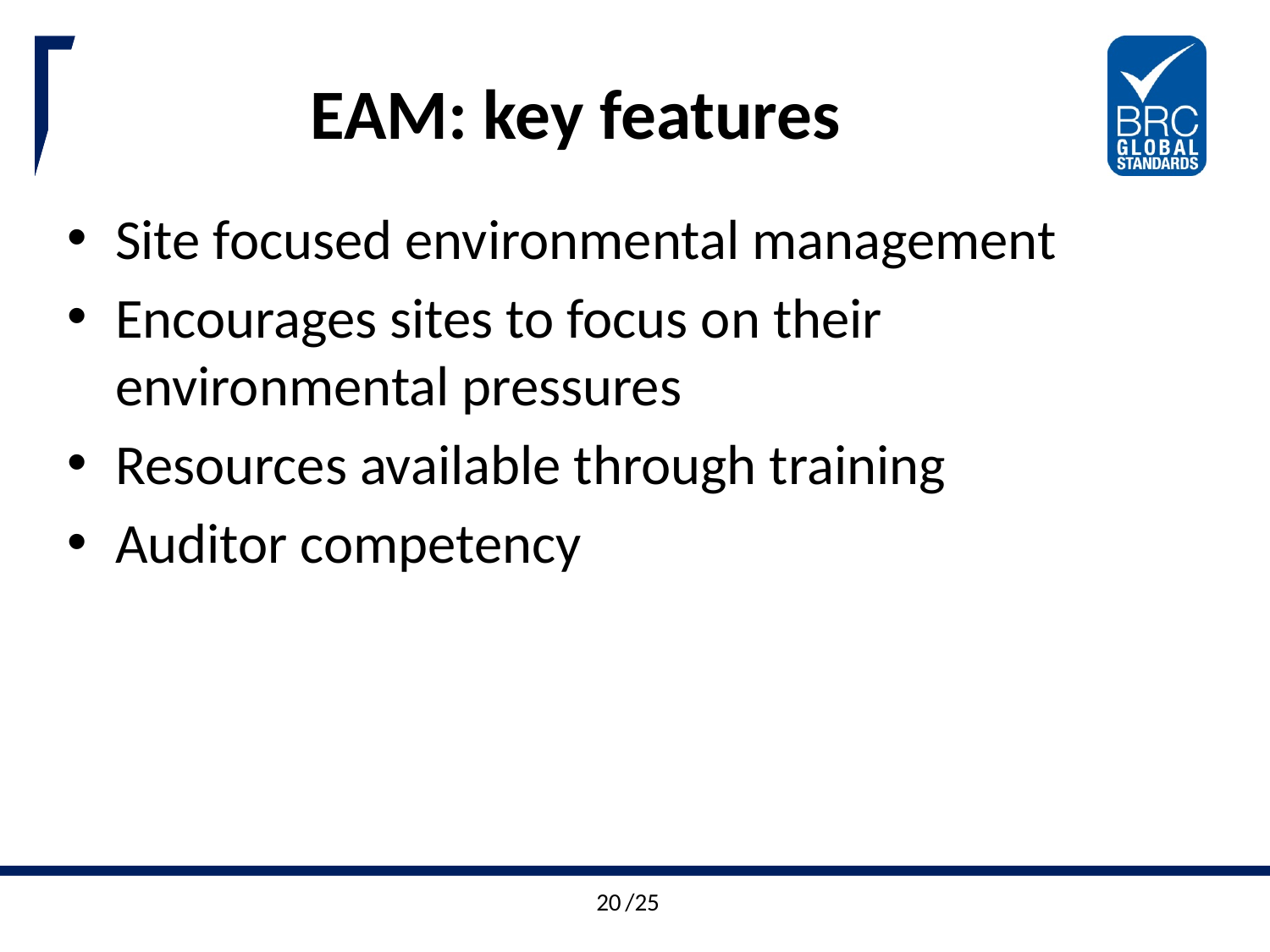

# EAM: key features
Site focused environmental management
Encourages sites to focus on their environmental pressures
Resources available through training
Auditor competency

20
/25